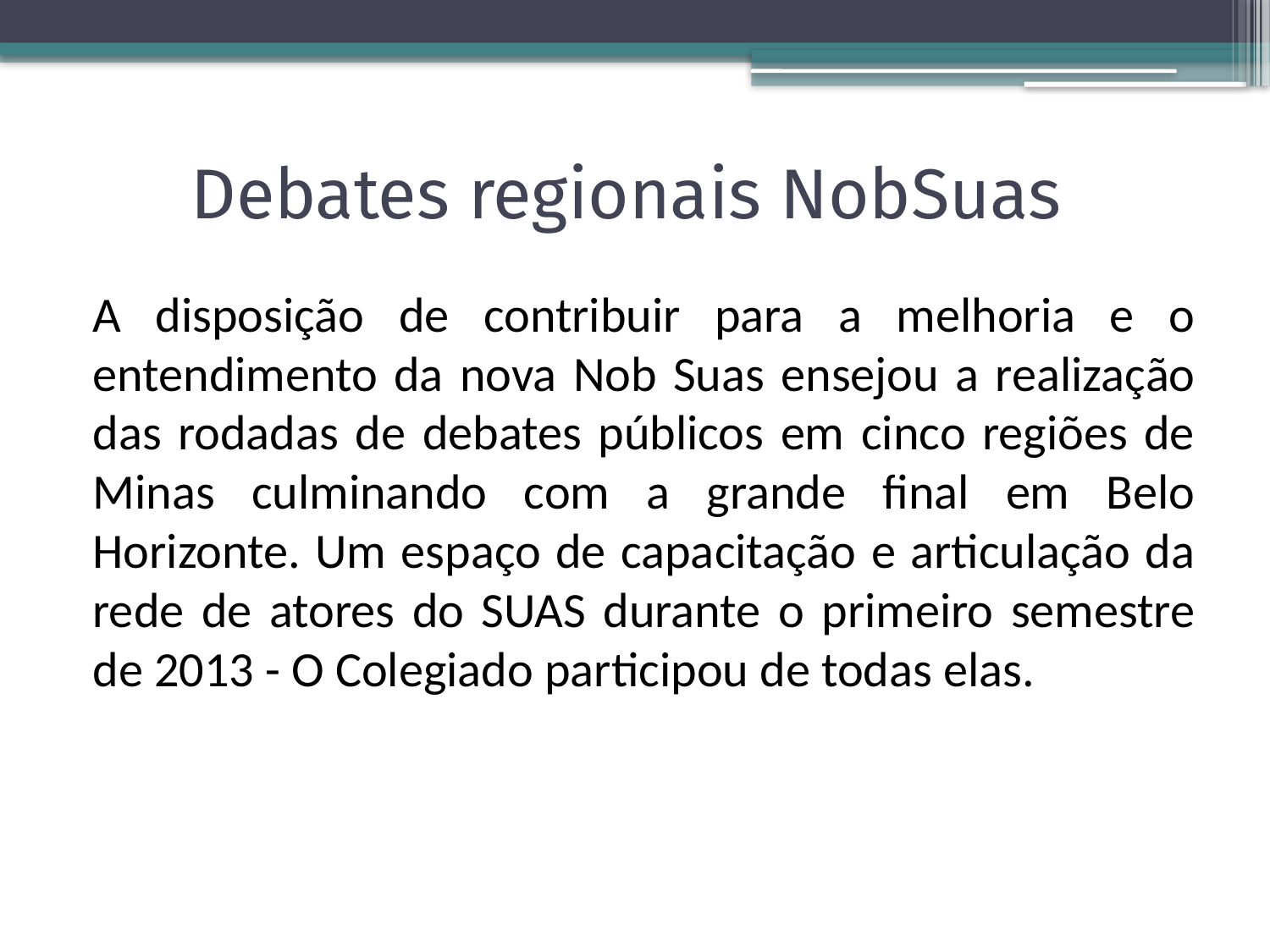

# Debates regionais NobSuas
A disposição de contribuir para a melhoria e o entendimento da nova Nob Suas ensejou a realização das rodadas de debates públicos em cinco regiões de Minas culminando com a grande final em Belo Horizonte. Um espaço de capacitação e articulação da rede de atores do SUAS durante o primeiro semestre de 2013 - O Colegiado participou de todas elas.